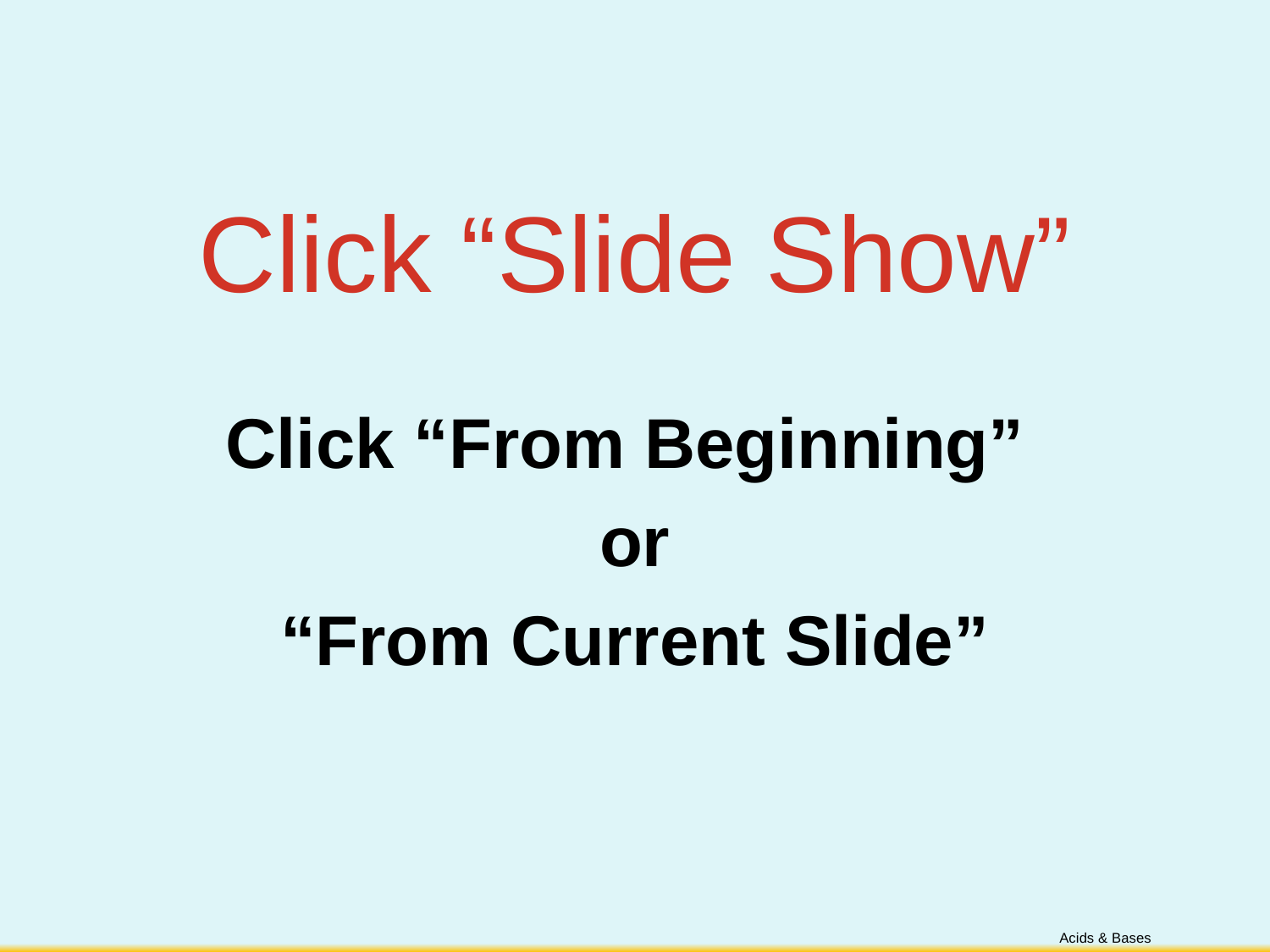

# Click “Slide Show”
Click “From Beginning”
or
“From Current Slide”
Acids & Bases